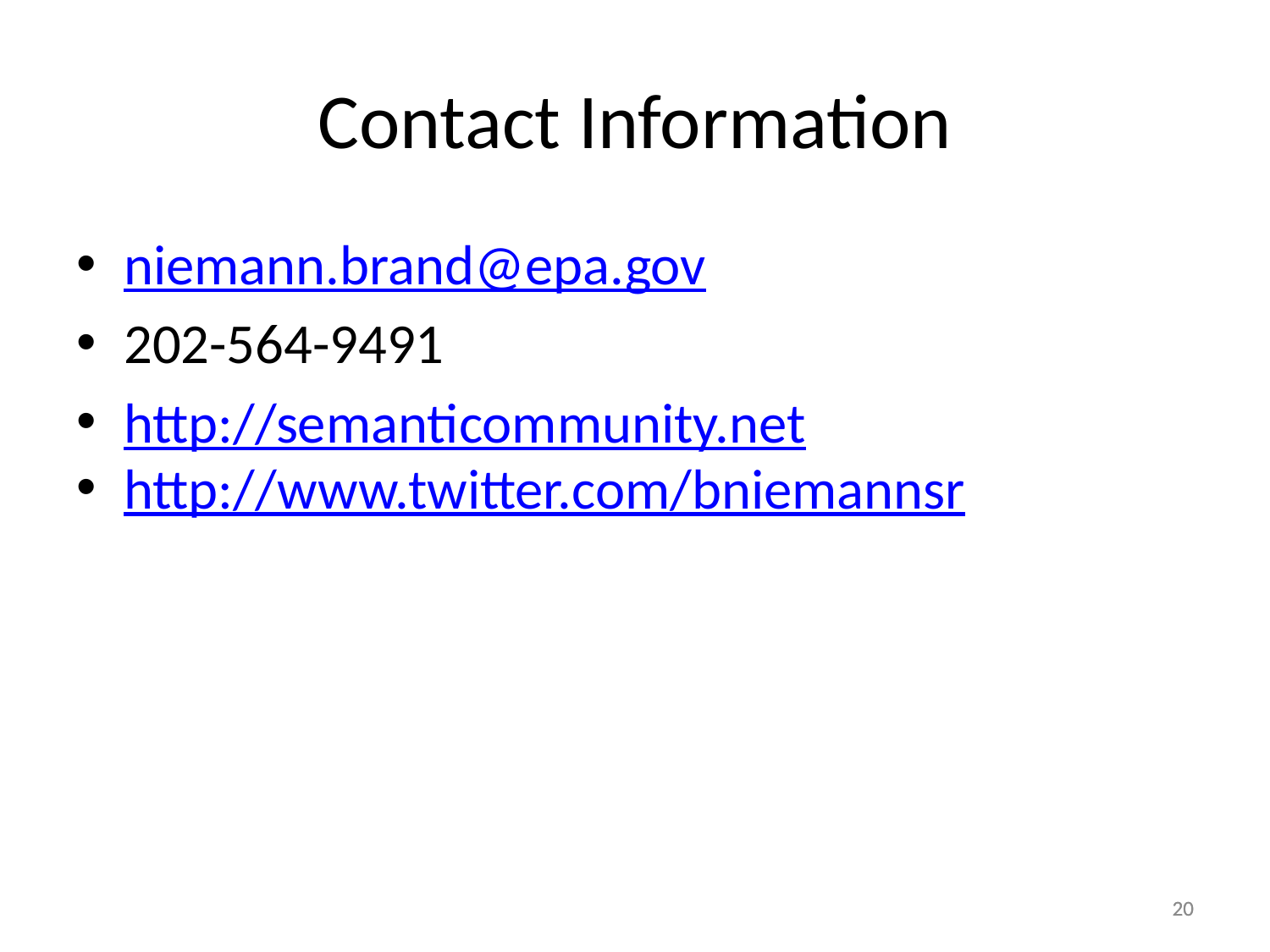

# Contact Information
niemann.brand@epa.gov
202-564-9491
http://semanticommunity.net
http://www.twitter.com/bniemannsr

20
20